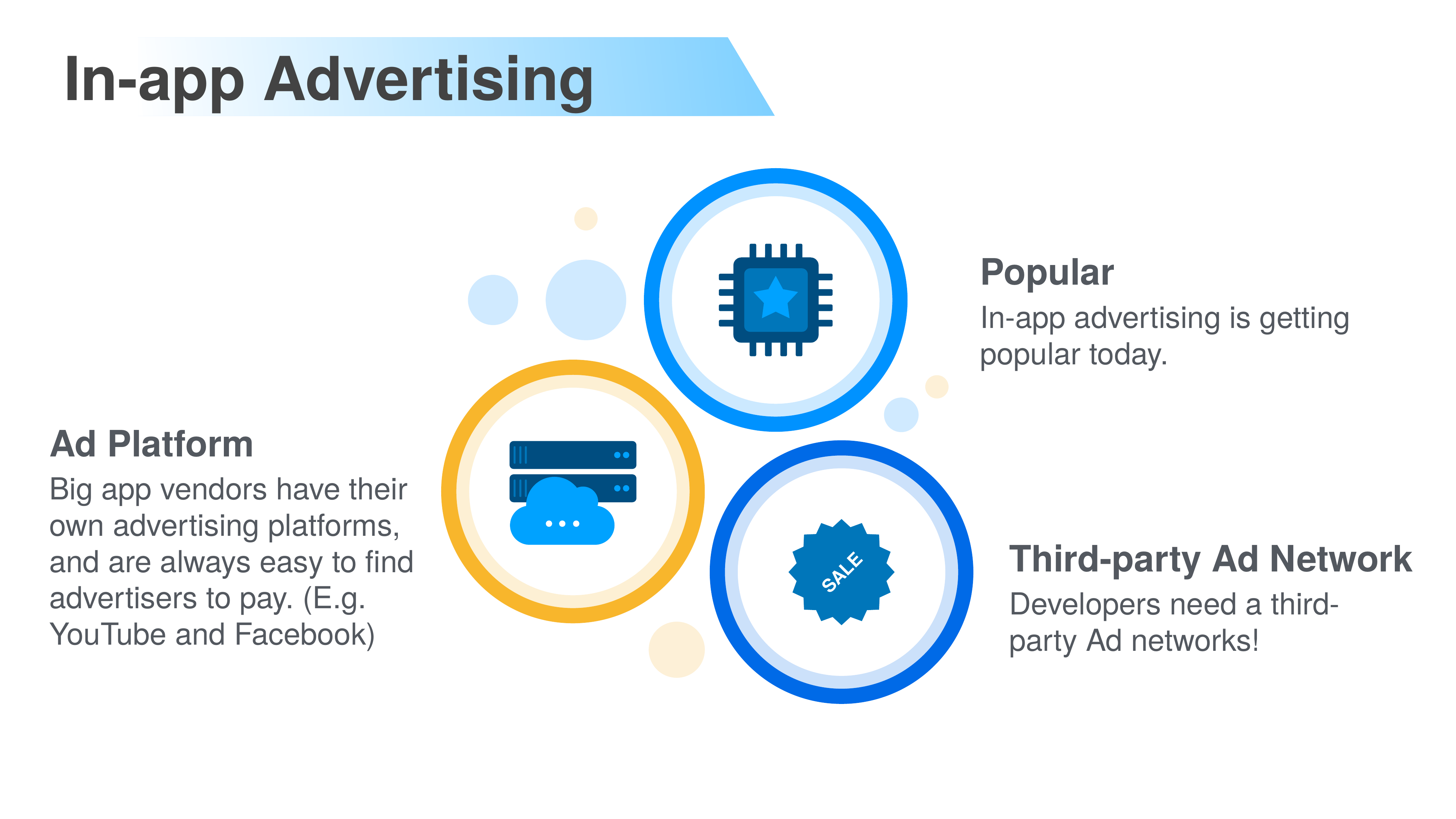

In-app Advertising

Popular

In-app advertising is getting popular today.

Ad Platform

Big app vendors have their own advertising platforms, and are always easy to find advertisers to pay. (E.g. YouTube and Facebook)

SALE
Third-party Ad Network
Developers need a third-party Ad networks!